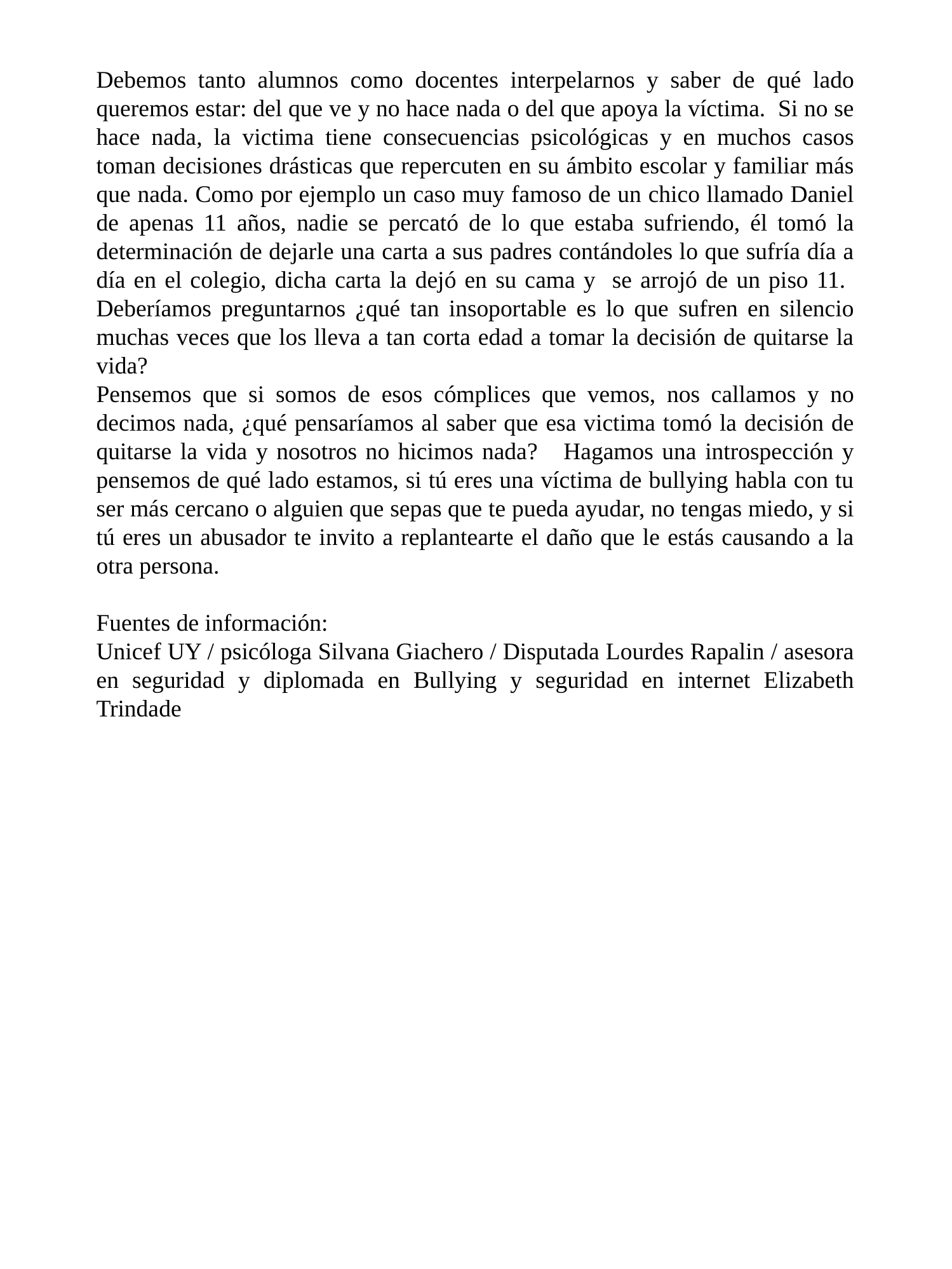

Debemos tanto alumnos como docentes interpelarnos y saber de qué lado queremos estar: del que ve y no hace nada o del que apoya la víctima.  Si no se hace nada, la victima tiene consecuencias psicológicas y en muchos casos toman decisiones drásticas que repercuten en su ámbito escolar y familiar más que nada. Como por ejemplo un caso muy famoso de un chico llamado Daniel de apenas 11 años, nadie se percató de lo que estaba sufriendo, él tomó la determinación de dejarle una carta a sus padres contándoles lo que sufría día a día en el colegio, dicha carta la dejó en su cama y  se arrojó de un piso 11.  Deberíamos preguntarnos ¿qué tan insoportable es lo que sufren en silencio muchas veces que los lleva a tan corta edad a tomar la decisión de quitarse la vida?
Pensemos que si somos de esos cómplices que vemos, nos callamos y no decimos nada, ¿qué pensaríamos al saber que esa victima tomó la decisión de quitarse la vida y nosotros no hicimos nada?   Hagamos una introspección y pensemos de qué lado estamos, si tú eres una víctima de bullying habla con tu ser más cercano o alguien que sepas que te pueda ayudar, no tengas miedo, y si tú eres un abusador te invito a replantearte el daño que le estás causando a la otra persona.

Fuentes de información:
Unicef UY / psicóloga Silvana Giachero / Disputada Lourdes Rapalin / asesora en seguridad y diplomada en Bullying y seguridad en internet Elizabeth Trindade